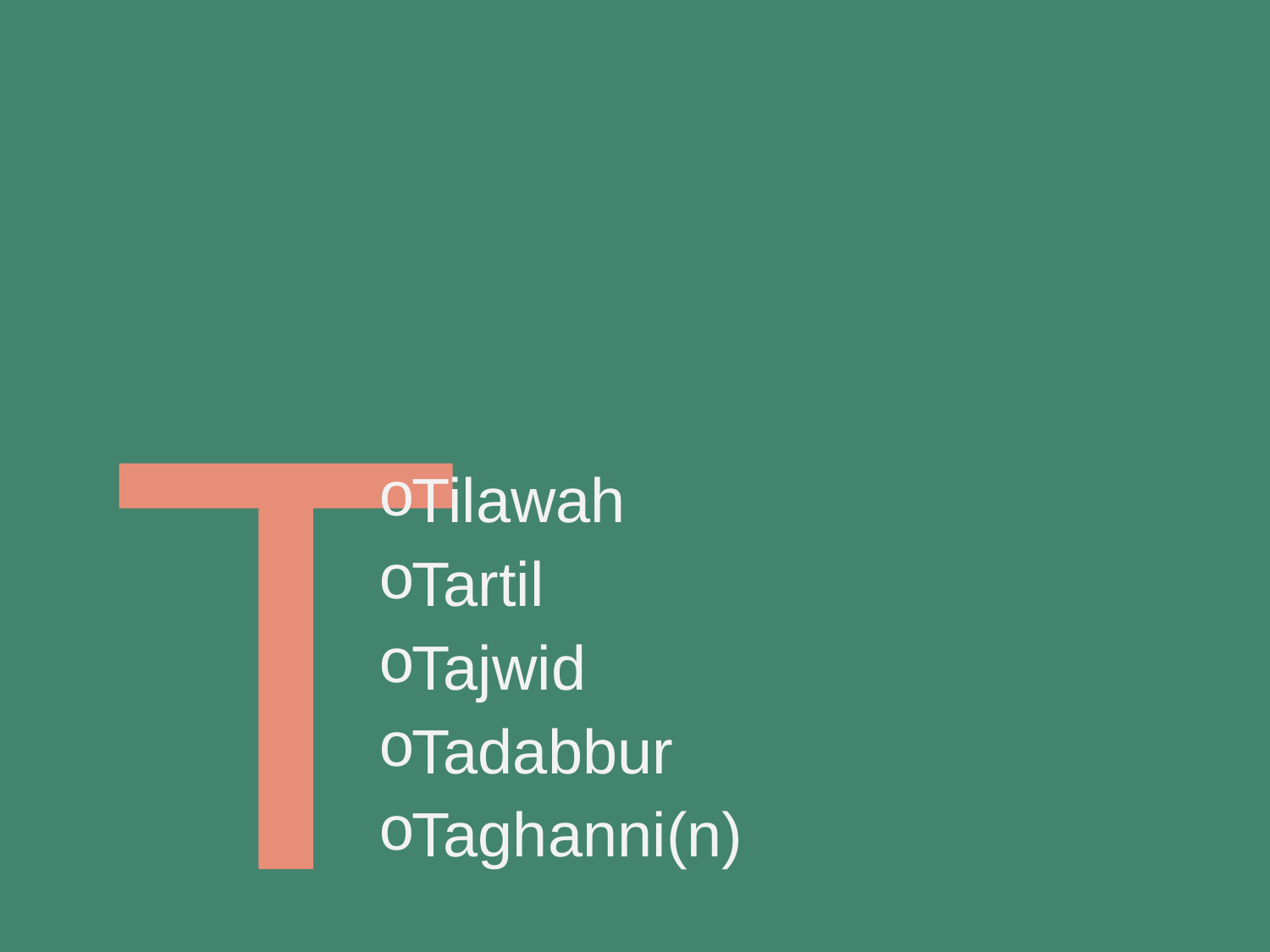

#

Tilawah
Tartil
Tajwid
Tadabbur
Taghanni(n)
T